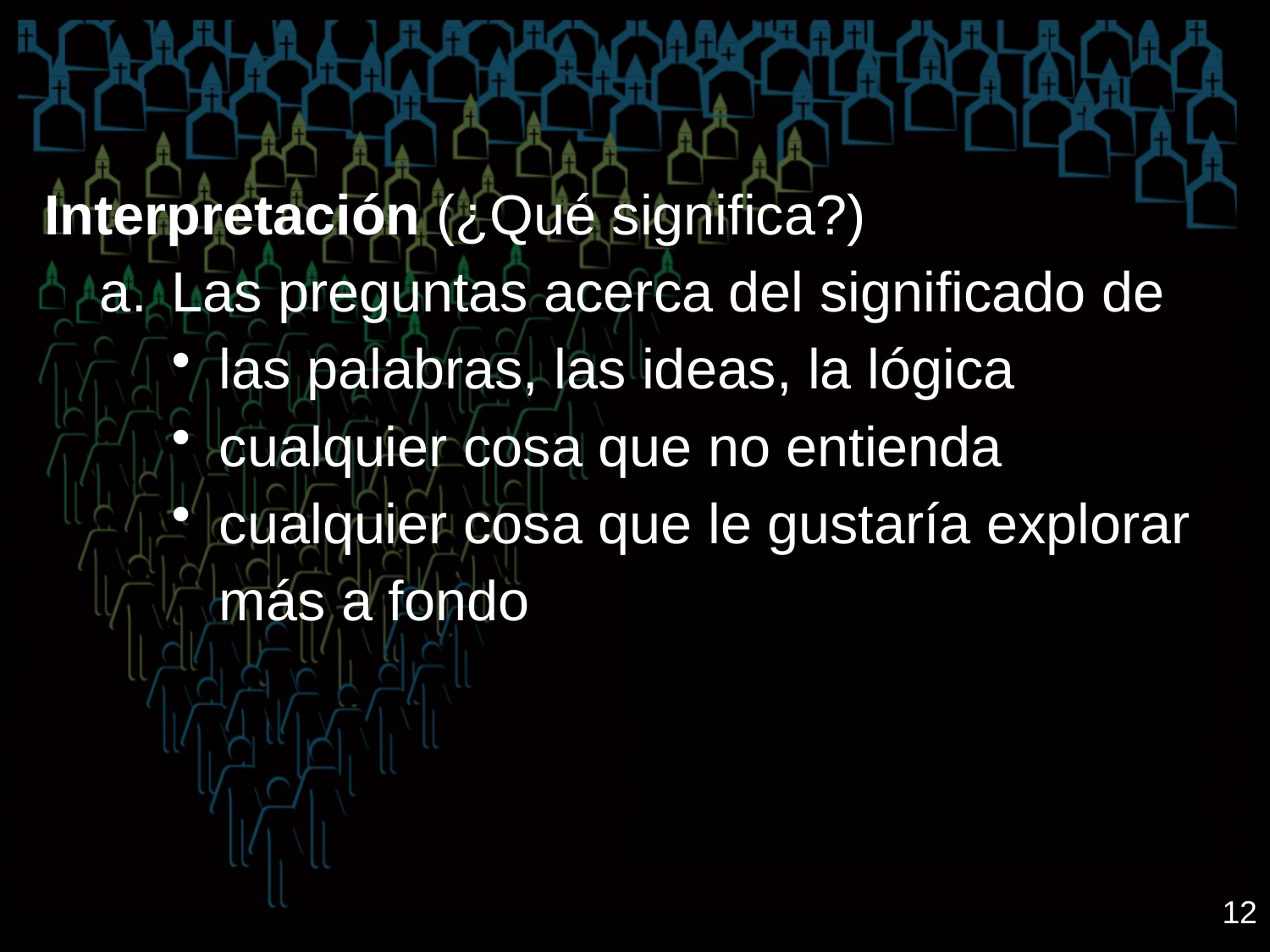

Interpretación (¿Qué significa?)
Las preguntas acerca del significado de
las palabras, las ideas, la lógica
cualquier cosa que no entienda
cualquier cosa que le gustaría explorar más a fondo
12